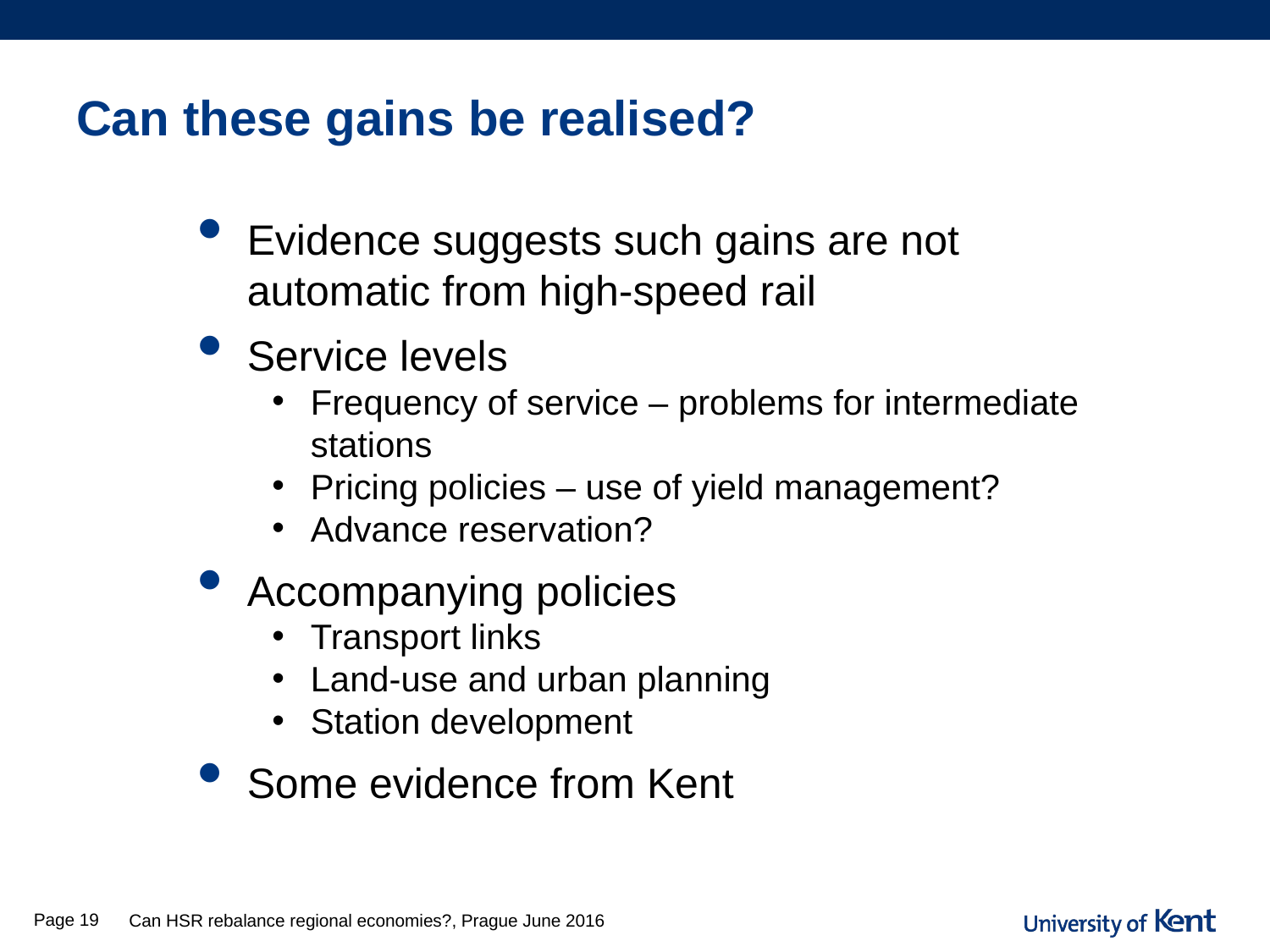

# Can these gains be realised?
Evidence suggests such gains are not automatic from high-speed rail
Service levels
Frequency of service – problems for intermediate stations
Pricing policies – use of yield management?
Advance reservation?
Accompanying policies
Transport links
Land-use and urban planning
Station development
Some evidence from Kent

Page 19
Can HSR rebalance regional economies?, Prague June 2016